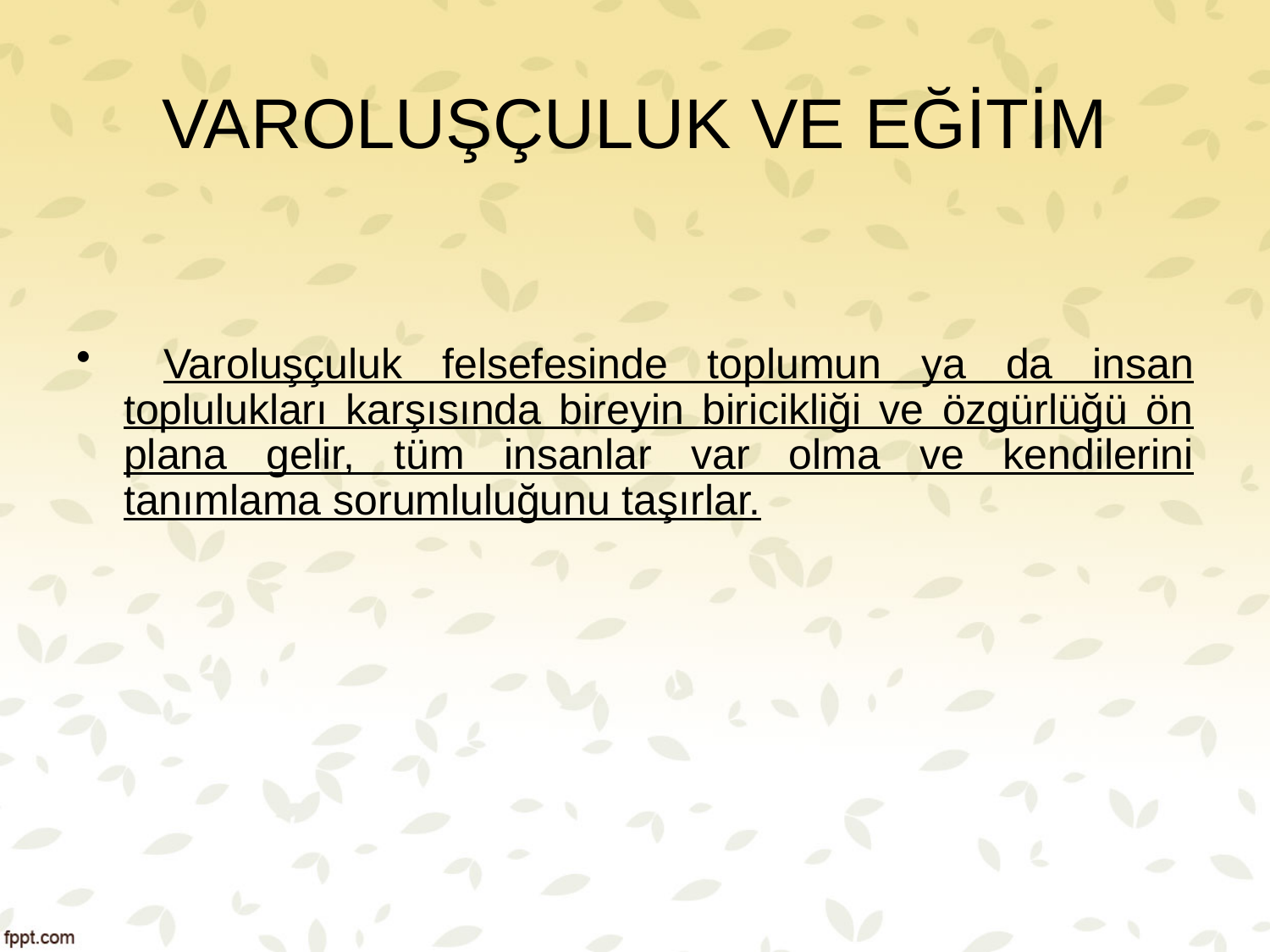

VAROLUŞÇULUK VE EĞİTİM

 Varoluşçuluk felsefesinde toplumun ya da insan toplulukları karşısında bireyin biricikliği ve özgürlüğü ön plana gelir, tüm insanlar var olma ve kendilerini tanımlama sorumluluğunu taşırlar.